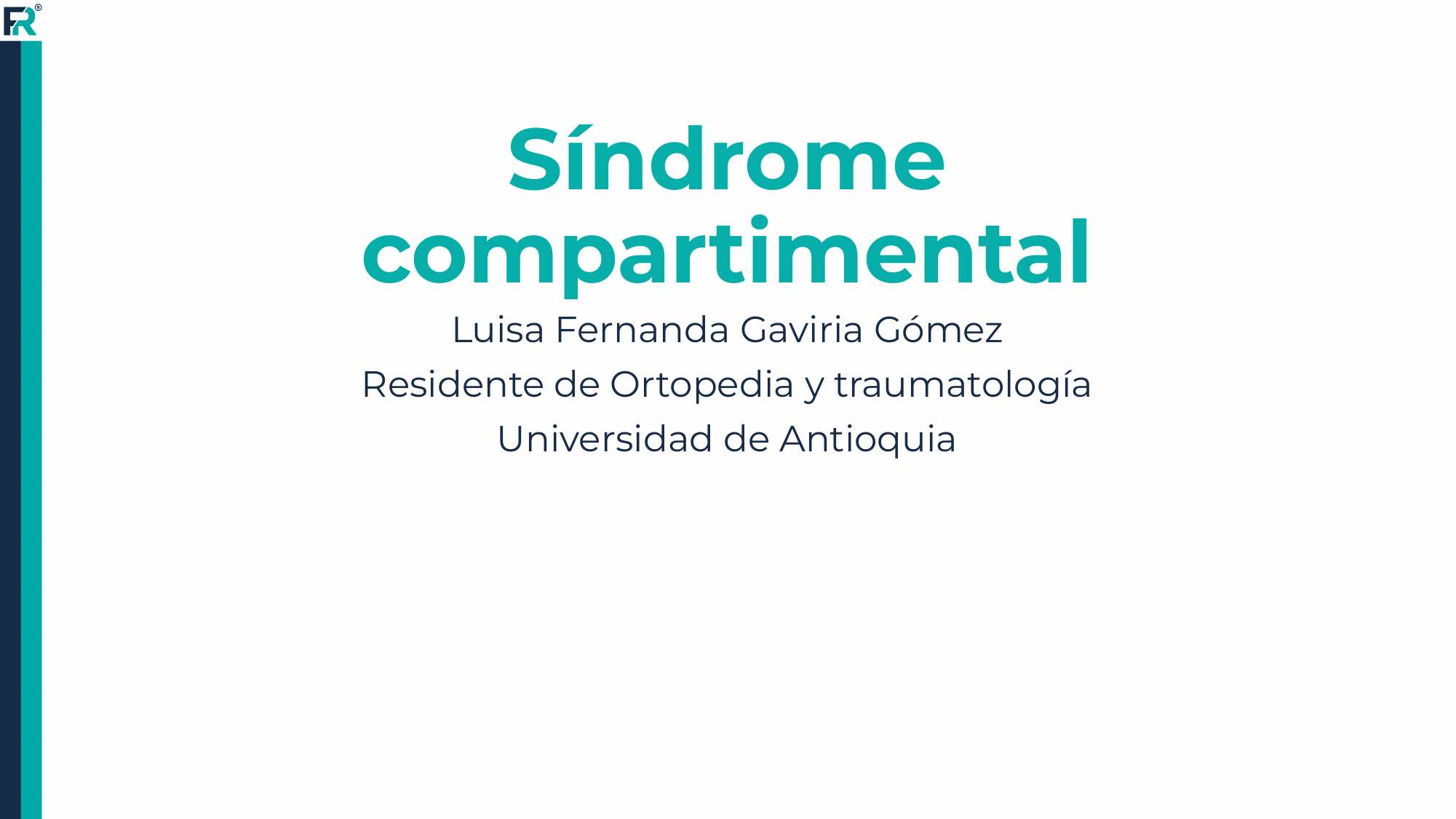

# Síndrome compartimental
Luisa Fernanda Gaviria Gómez
Residente de Ortopedia y traumatología
Universidad de Antioquia